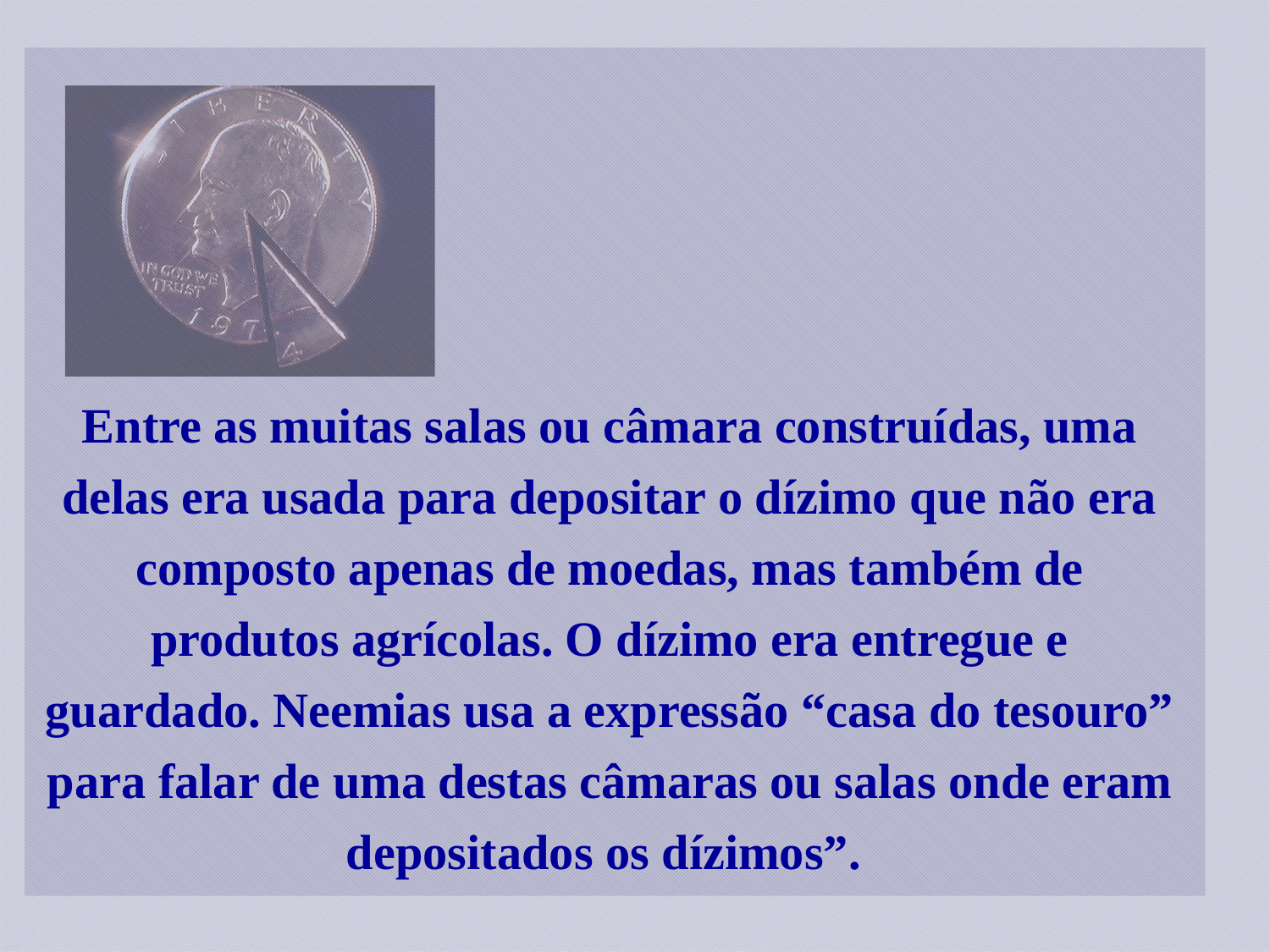

Entre as muitas salas ou câmara construídas, uma delas era usada para depositar o dízimo que não era composto apenas de moedas, mas também de produtos agrícolas. O dízimo era entregue e guardado. Neemias usa a expressão “casa do tesouro” para falar de uma destas câmaras ou salas onde eram depositados os dízimos”.